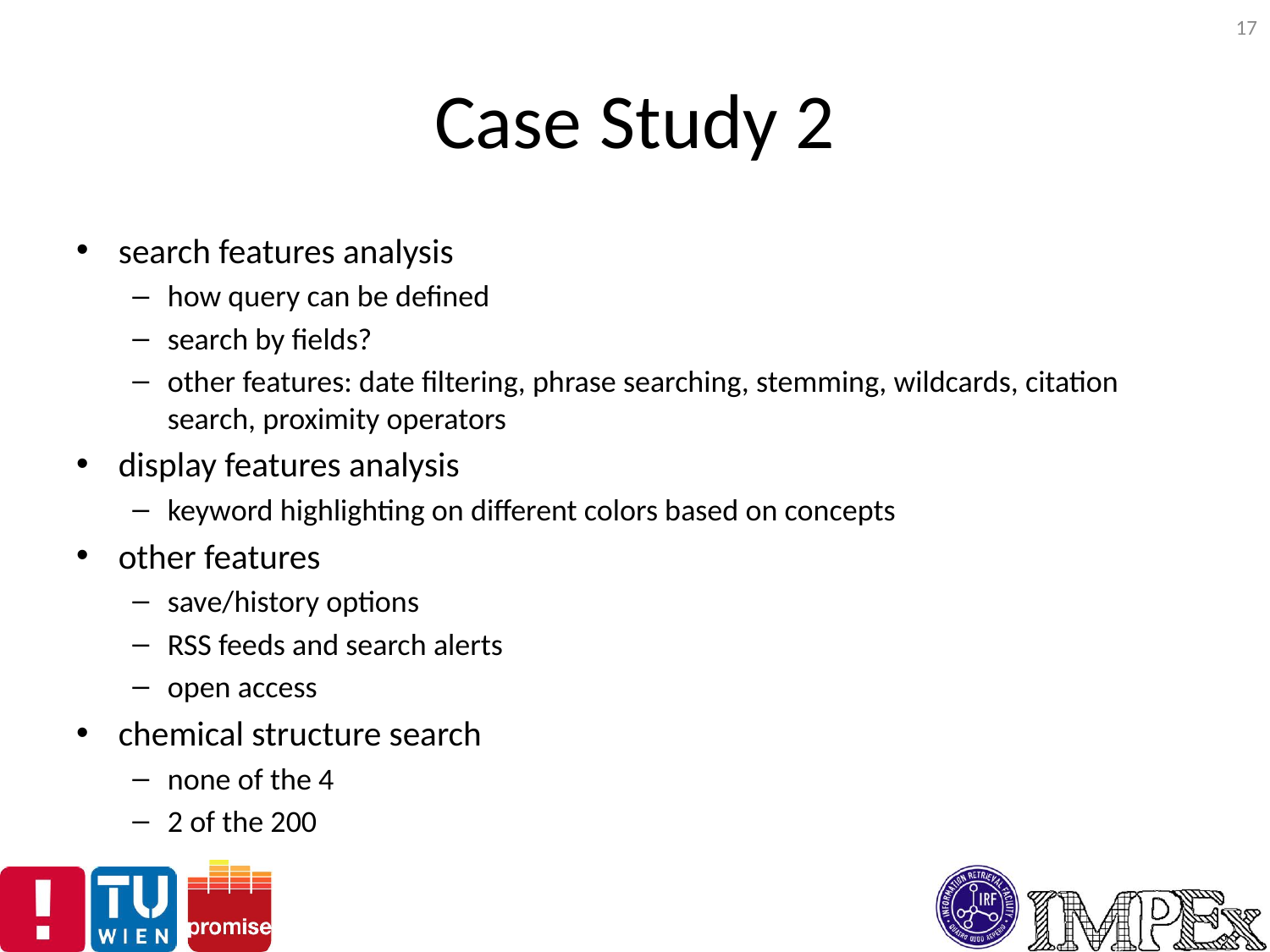

17
# Case Study 2
search features analysis
how query can be defined
search by fields?
other features: date filtering, phrase searching, stemming, wildcards, citation search, proximity operators
display features analysis
keyword highlighting on different colors based on concepts
other features
save/history options
RSS feeds and search alerts
open access
chemical structure search
none of the 4
2 of the 200